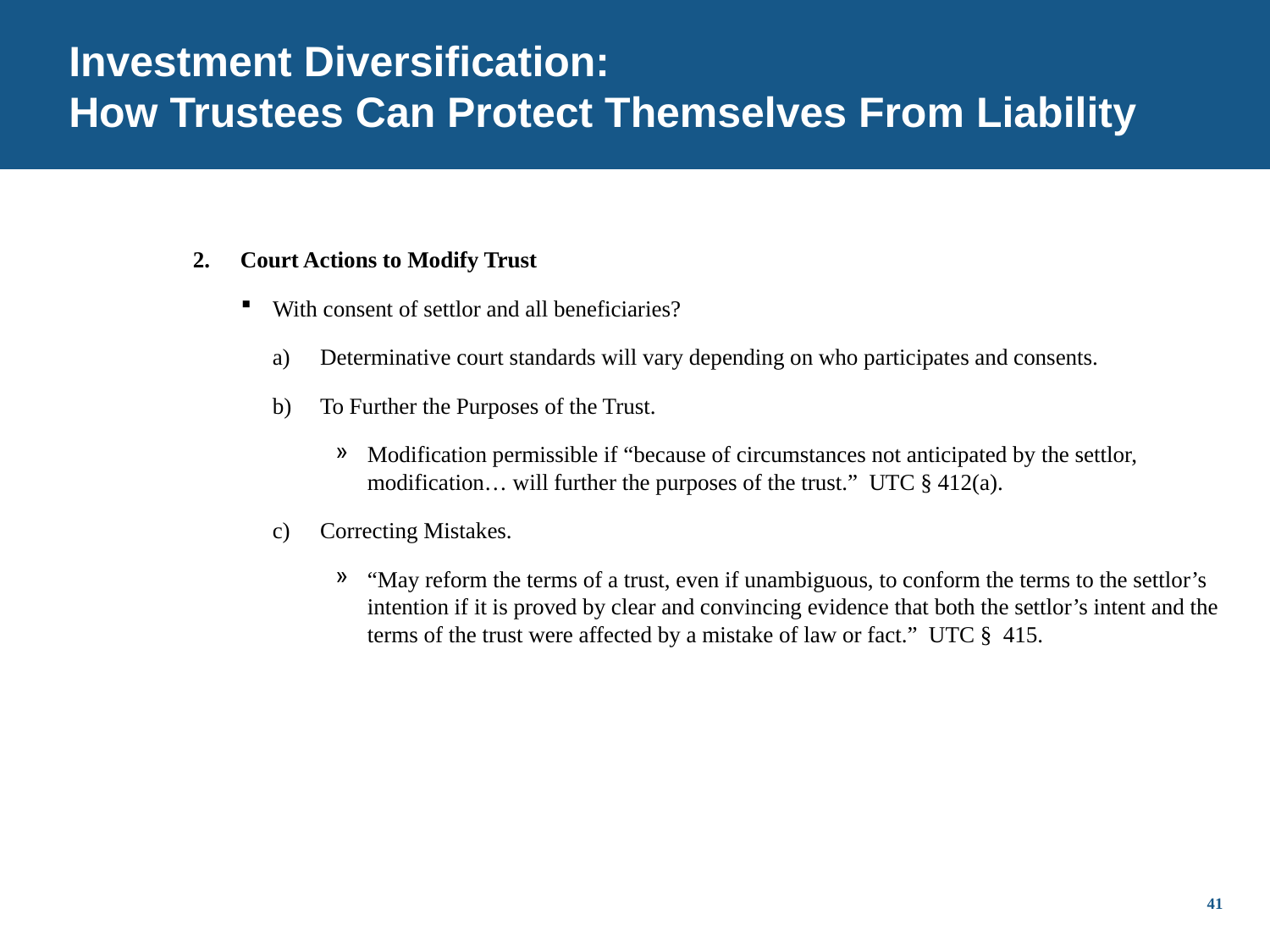

# Investment Diversification: How Trustees Can Protect Themselves From Liability
2.	Court Actions to Modify Trust
With consent of settlor and all beneficiaries?
Determinative court standards will vary depending on who participates and consents.
To Further the Purposes of the Trust.
Modification permissible if “because of circumstances not anticipated by the settlor, modification… will further the purposes of the trust.”  UTC § 412(a).
Correcting Mistakes.
“May reform the terms of a trust, even if unambiguous, to conform the terms to the settlor’s intention if it is proved by clear and convincing evidence that both the settlor’s intent and the terms of the trust were affected by a mistake of law or fact.”  UTC §  415.